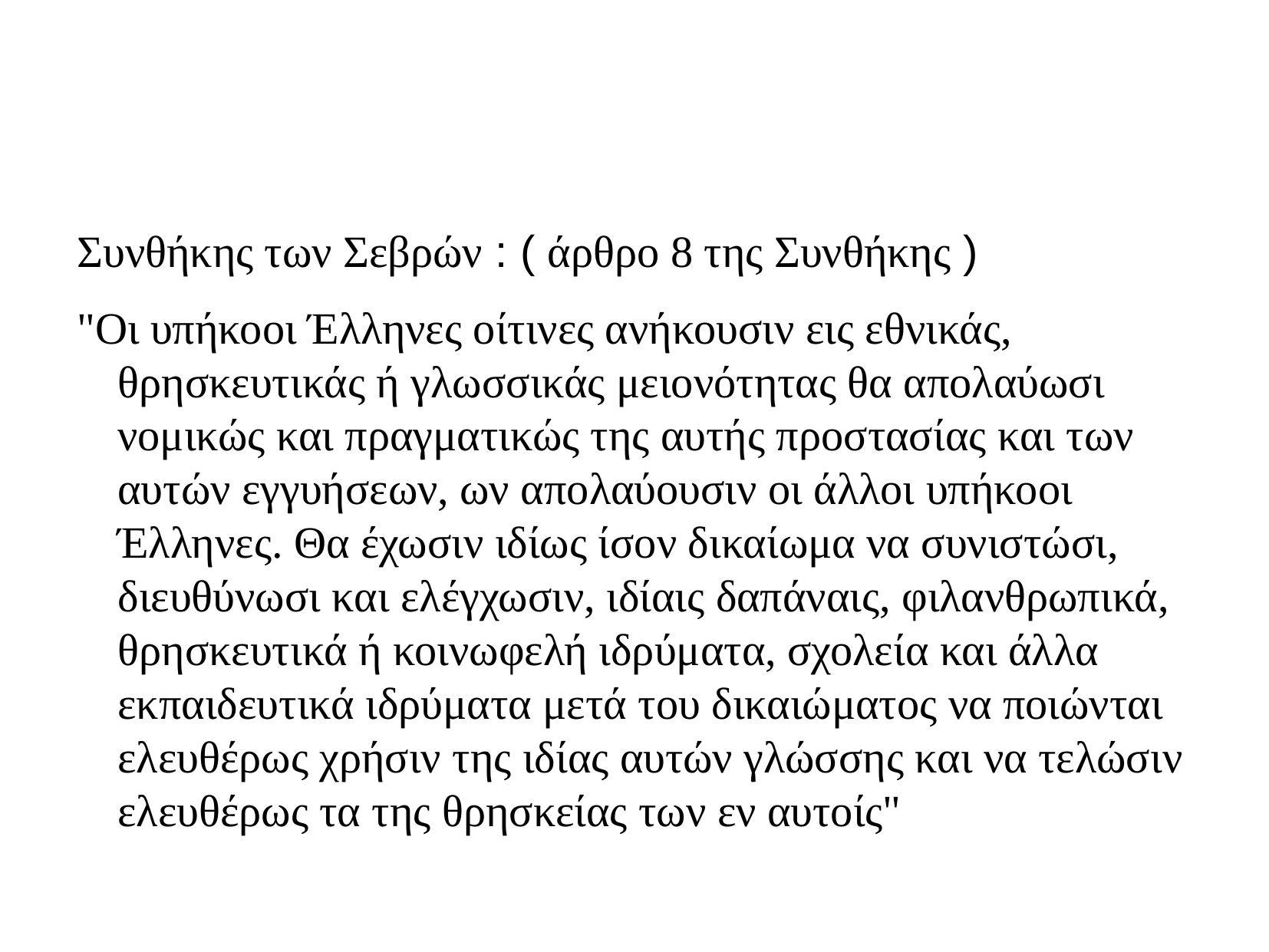

Συνθήκης των Σεβρών : ( άρθρο 8 της Συνθήκης )
"Οι υπήκοοι Έλληνες οίτινες ανήκουσιν εις εθνικάς, θρησκευτικάς ή γλωσσικάς μειονότητας θα απολαύωσι νομικώς και πραγματικώς της αυτής προστασίας και των αυτών εγγυήσεων, ων απολαύουσιν οι άλλοι υπήκοοι Έλληνες. Θα έχωσιν ιδίως ίσον δικαίωμα να συνιστώσι, διευθύνωσι και ελέγχωσιν, ιδίαις δαπάναις, φιλανθρωπικά, θρησκευτικά ή κοινωφελή ιδρύματα, σχολεία και άλλα εκπαιδευτικά ιδρύματα μετά του δικαιώματος να ποιώνται ελευθέρως χρήσιν της ιδίας αυτών γλώσσης και να τελώσιν ελευθέρως τα της θρησκείας των εν αυτοίς"